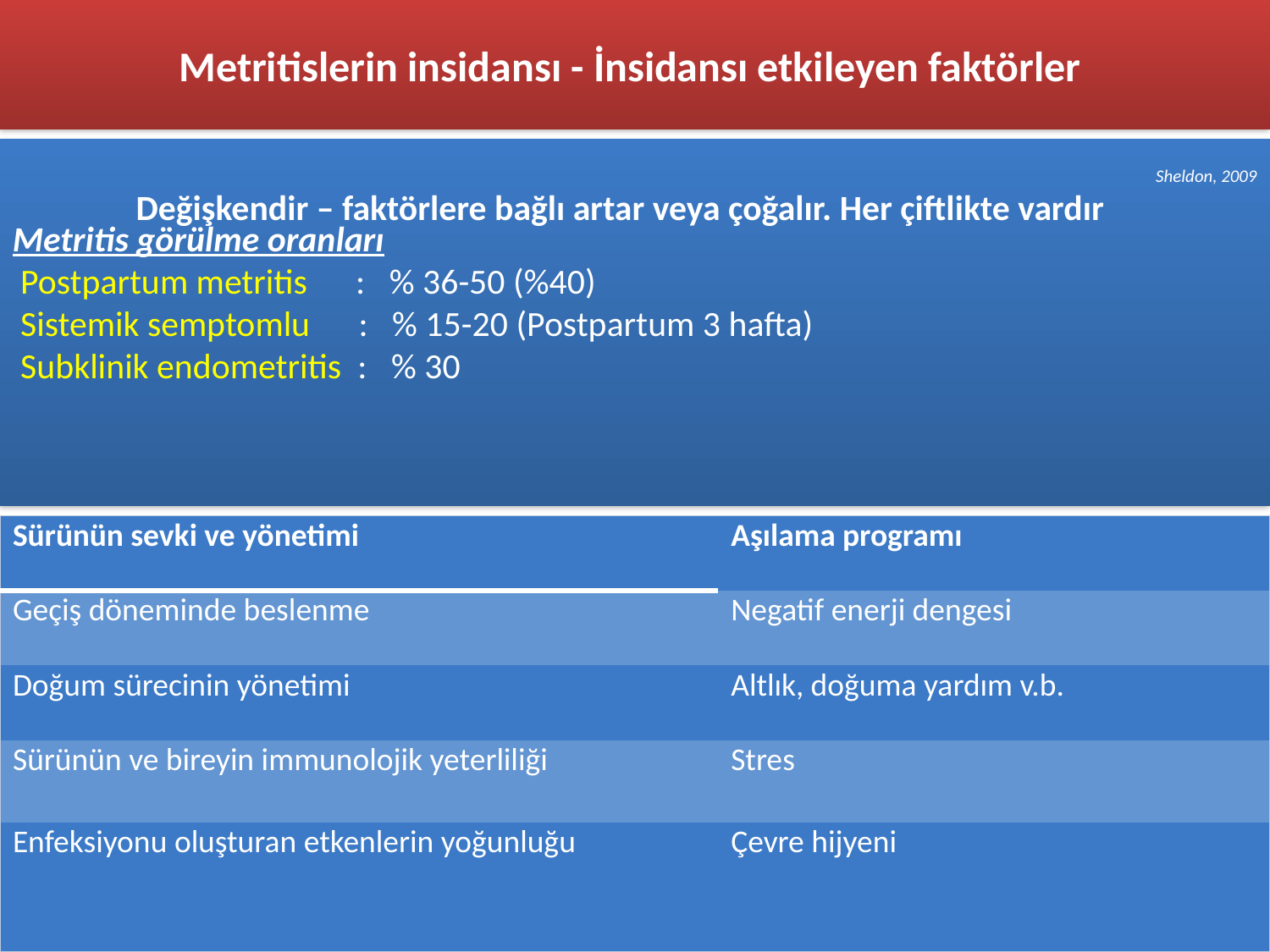

# Metritislerin insidansı - İnsidansı etkileyen faktörler

Metritis görülme oranları
 Postpartum metritis      :   % 36-50 (%40)
 Sistemik semptomlu      :   % 15-20 (Postpartum 3 hafta)
 Subklinik endometritis  :   % 30

   Sheldon, 2009
Değişkendir – faktörlere bağlı artar veya çoğalır. Her çiftlikte vardır

| Sürünün sevki ve yönetimi | Aşılama programı |
| --- | --- |
| Geçiş döneminde beslenme | Negatif enerji dengesi |
| Doğum sürecinin yönetimi | Altlık, doğuma yardım v.b. |
| Sürünün ve bireyin immunolojik yeterliliği | Stres |
| Enfeksiyonu oluşturan etkenlerin yoğunluğu | Çevre hijyeni |